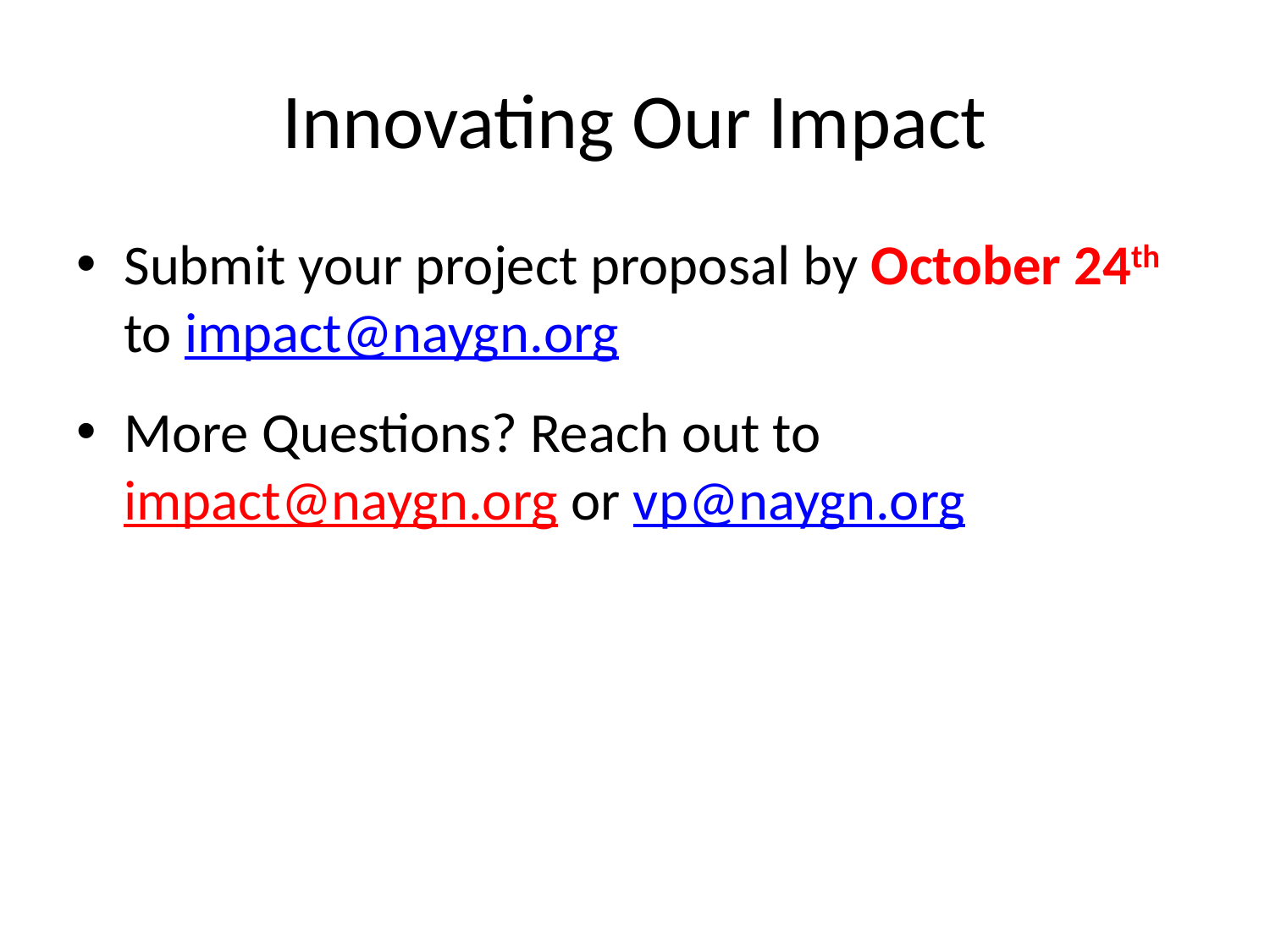

# Innovating Our Impact
Submit your project proposal by October 24th to impact@naygn.org
More Questions? Reach out to impact@naygn.org or vp@naygn.org